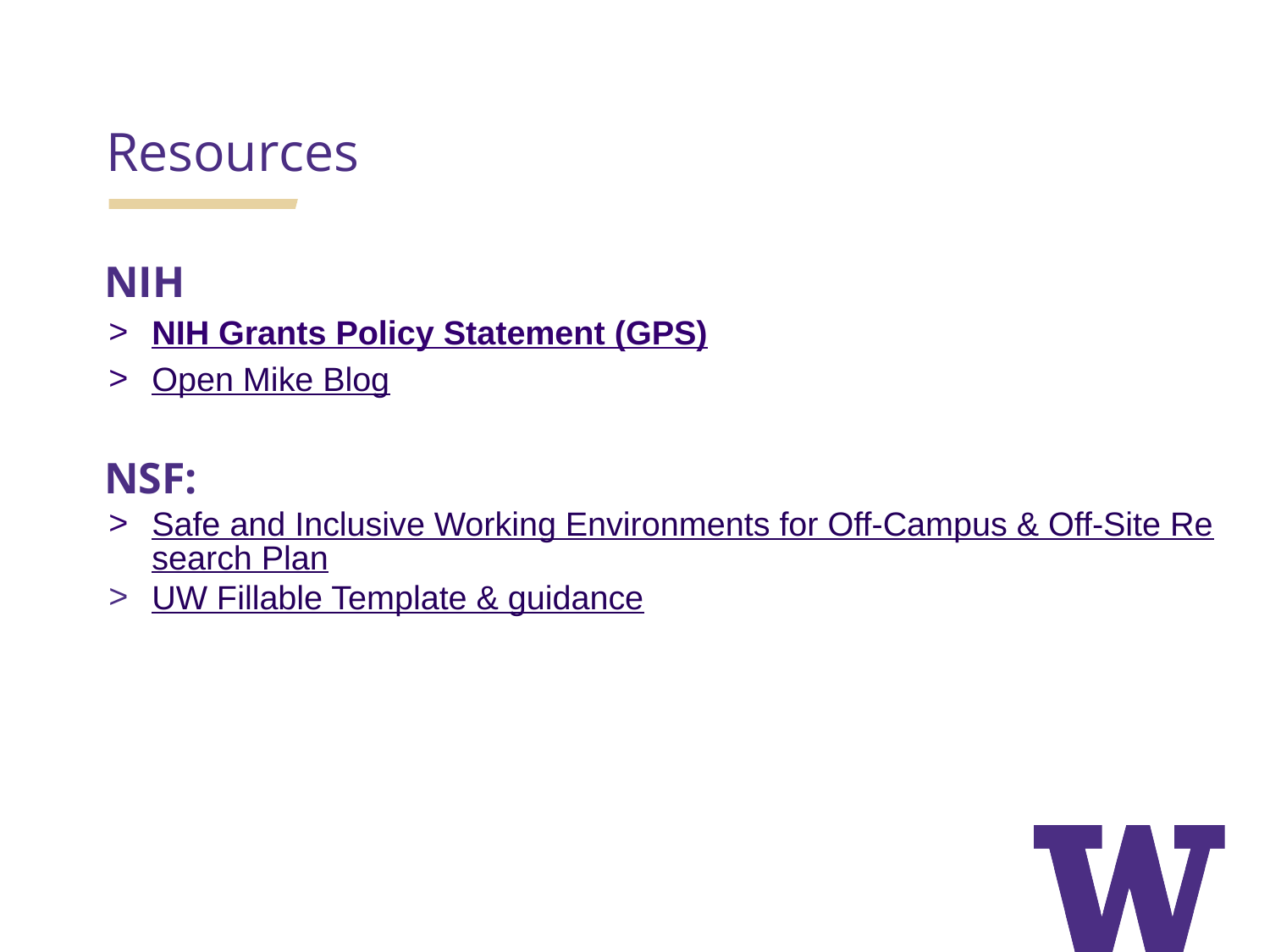

Resources
NIH
NIH Grants Policy Statement (GPS)
Open Mike Blog

NSF:
Safe and Inclusive Working Environments for Off-Campus & Off-Site Research Plan
UW Fillable Template & guidance